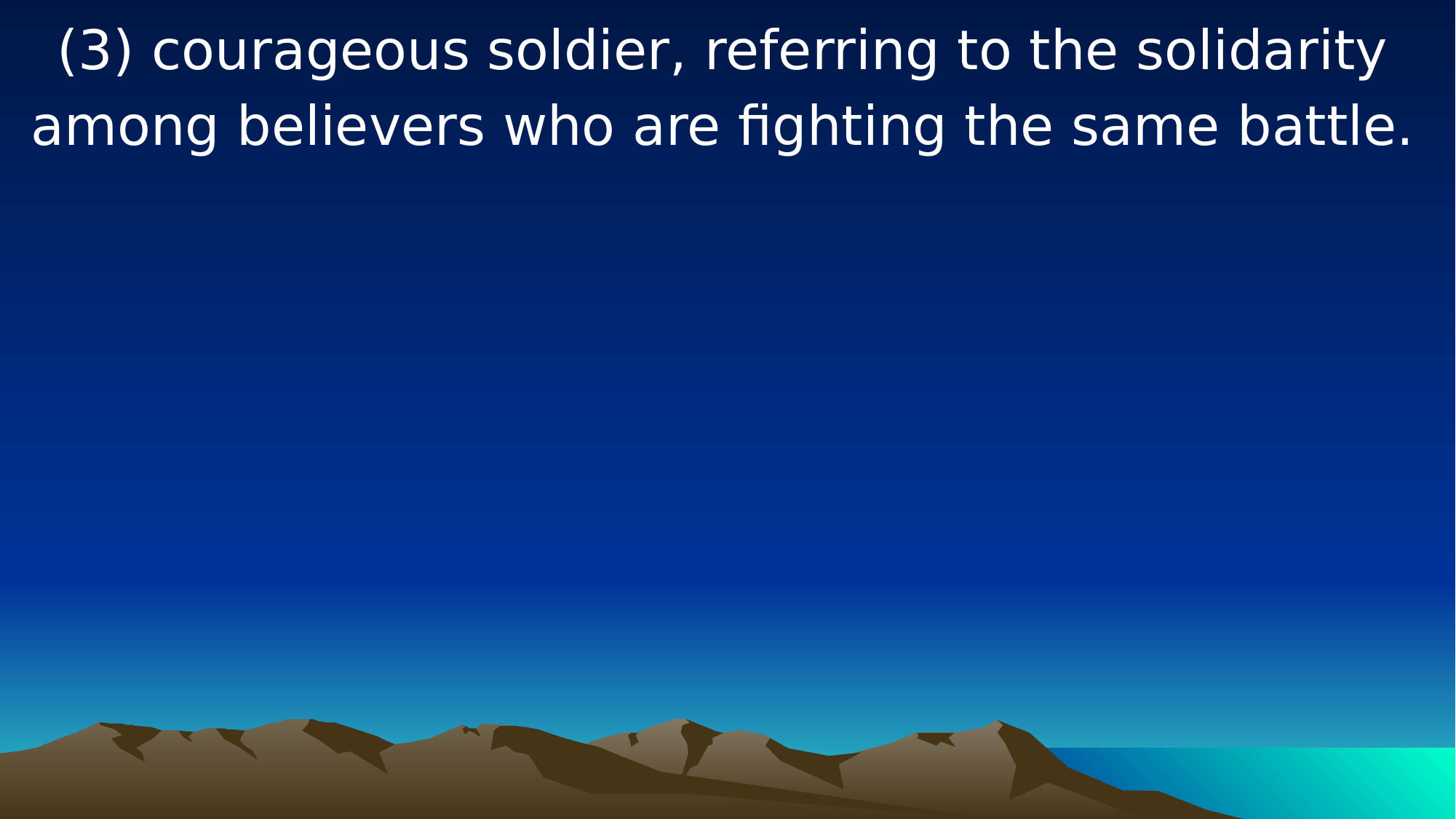

(3) courageous soldier, referring to the solidarity among believers who are fighting the same battle.